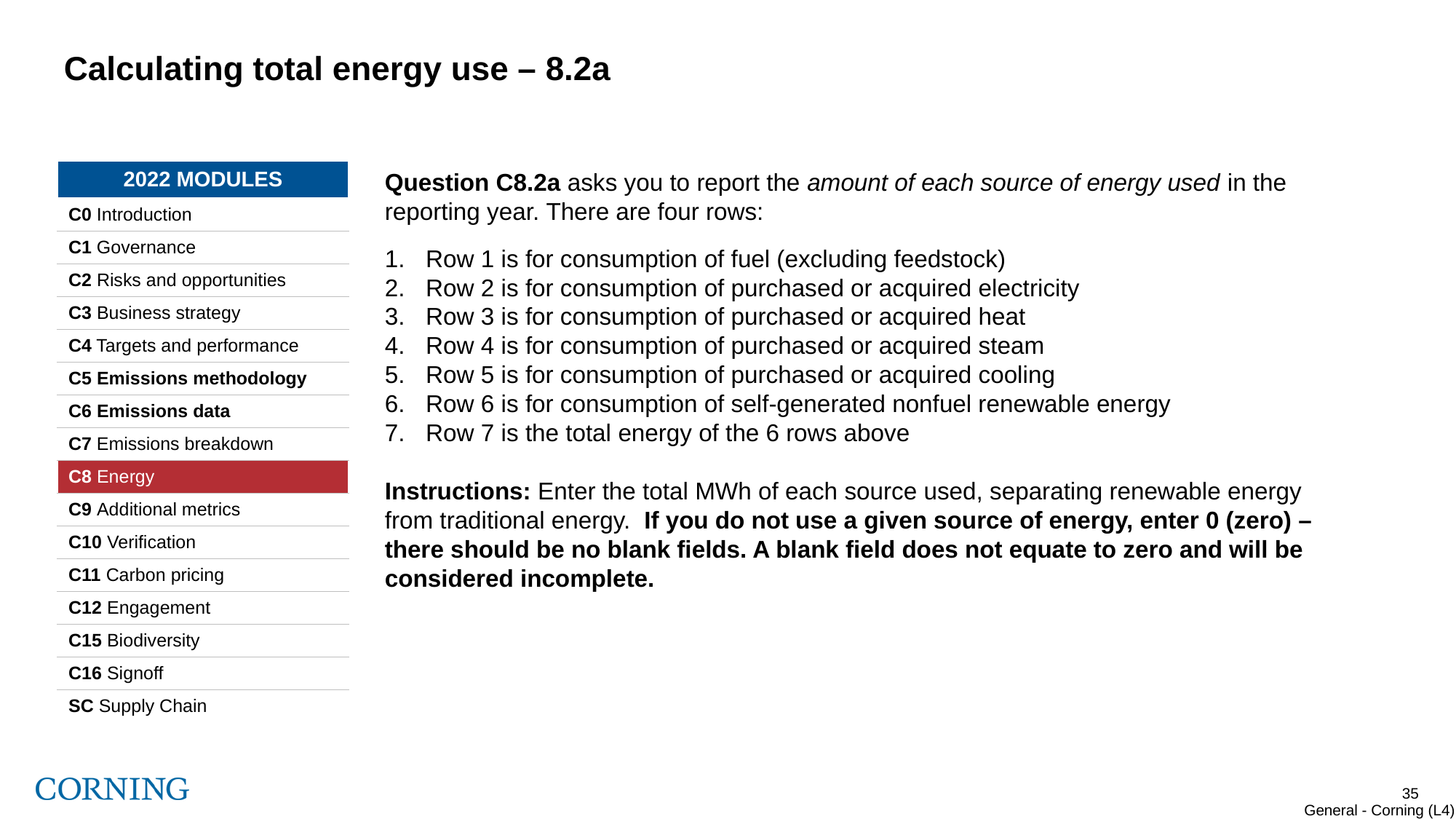

# Calculating total energy use – 8.2a
| 2022 MODULES |
| --- |
| C0 Introduction |
| C1 Governance |
| C2 Risks and opportunities |
| C3 Business strategy |
| C4 Targets and performance |
| C5 Emissions methodology |
| C6 Emissions data |
| C7 Emissions breakdown |
| C8 Energy |
| C9 Additional metrics |
| C10 Verification |
| C11 Carbon pricing |
| C12 Engagement |
| C15 Biodiversity |
| C16 Signoff |
| SC Supply Chain |
Question C8.2a asks you to report the amount of each source of energy used in the reporting year. There are four rows:
Row 1 is for consumption of fuel (excluding feedstock)
Row 2 is for consumption of purchased or acquired electricity
Row 3 is for consumption of purchased or acquired heat
Row 4 is for consumption of purchased or acquired steam
Row 5 is for consumption of purchased or acquired cooling
Row 6 is for consumption of self-generated nonfuel renewable energy
Row 7 is the total energy of the 6 rows above
Instructions: Enter the total MWh of each source used, separating renewable energy from traditional energy.  If you do not use a given source of energy, enter 0 (zero) – there should be no blank fields. A blank field does not equate to zero and will be considered incomplete.